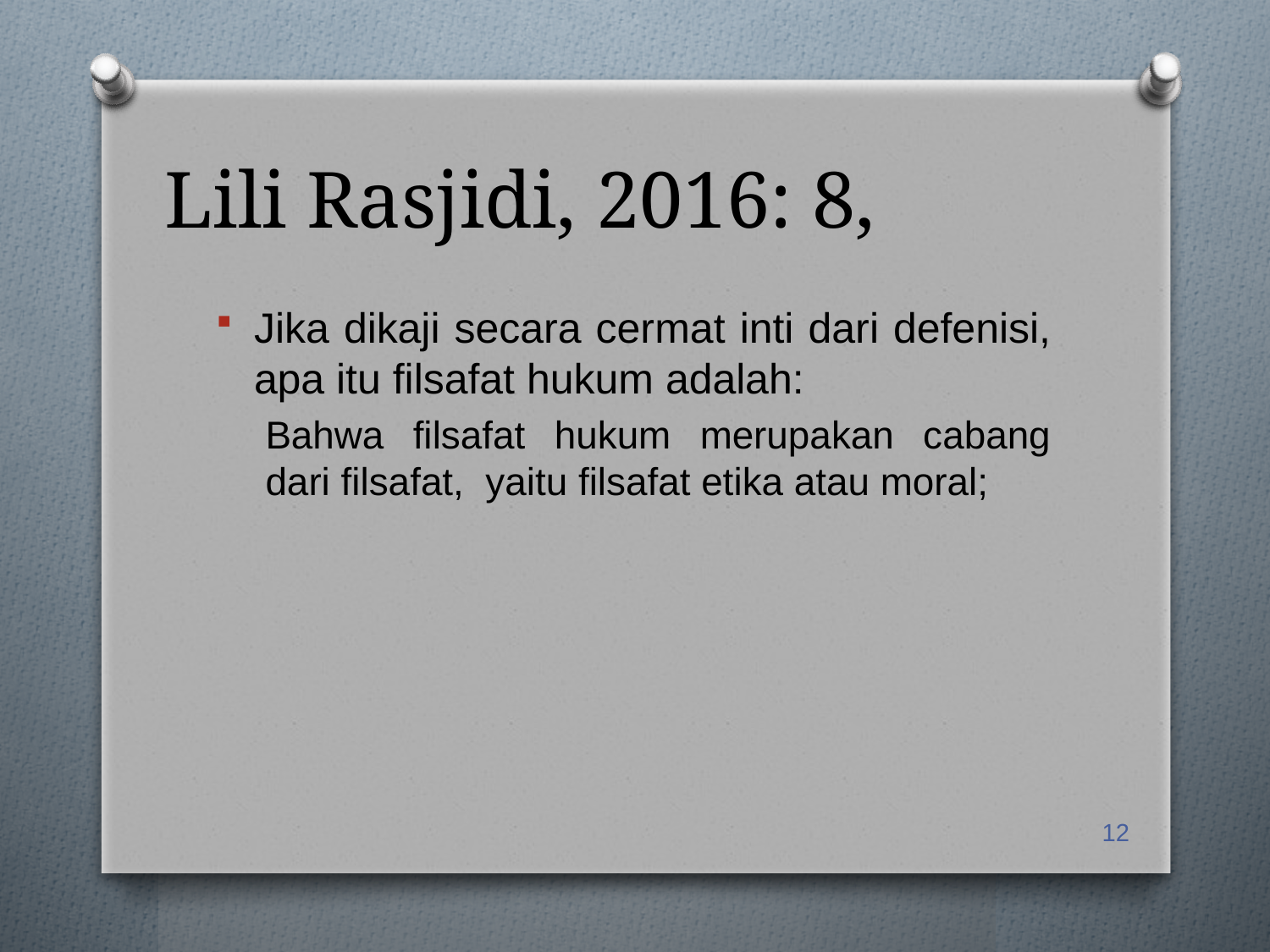

# Lili Rasjidi, 2016: 8,
Jika dikaji secara cermat inti dari defenisi, apa itu filsafat hukum adalah:
Bahwa filsafat hukum merupakan cabang dari filsafat,  yaitu filsafat etika atau moral;

12